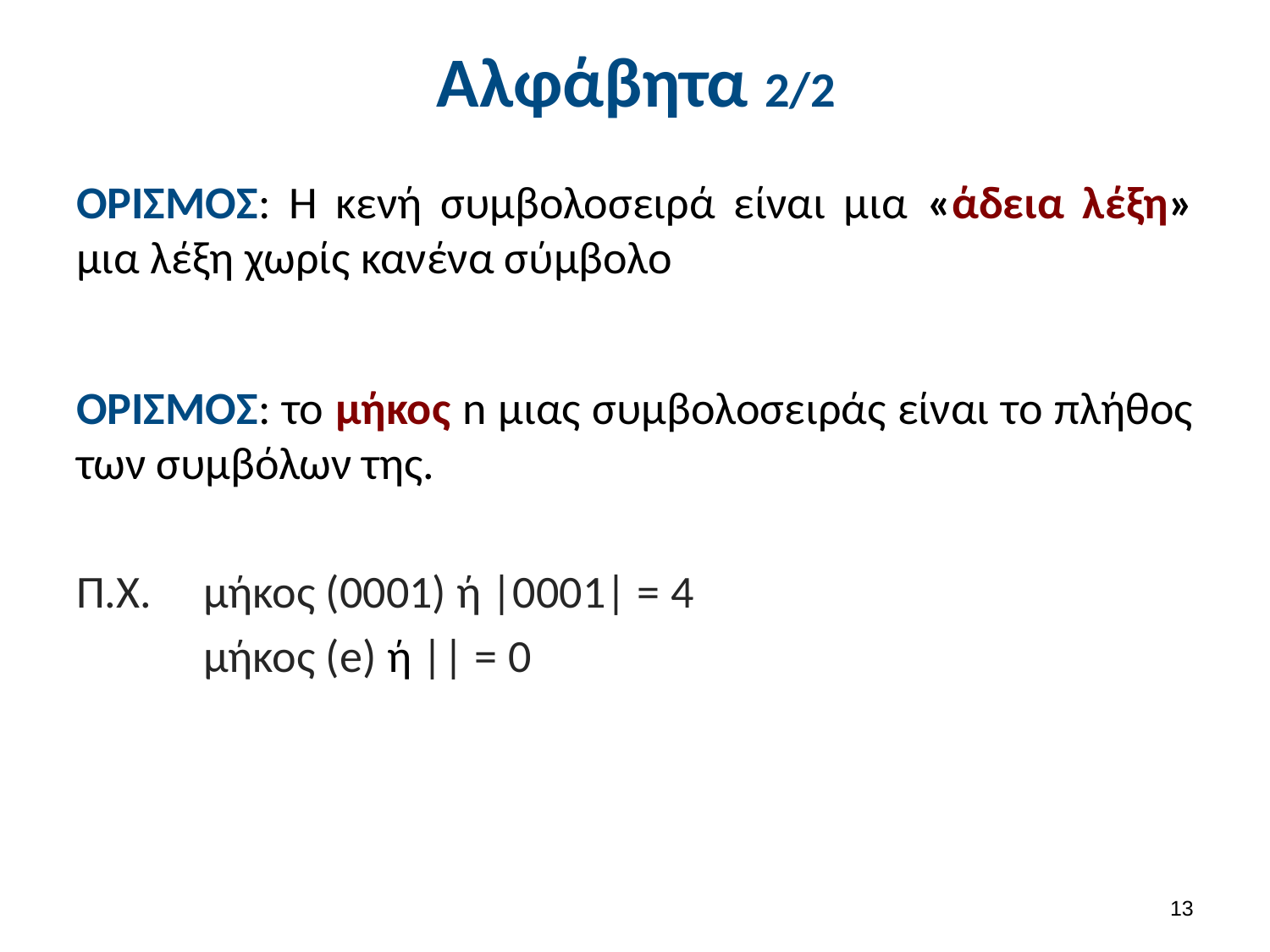

# Αλφάβητα 2/2
ΟΡΙΣΜΟΣ: Η κενή συμβολοσειρά είναι μια «άδεια λέξη» μια λέξη χωρίς κανένα σύμβολο

ΟΡΙΣΜΟΣ: το μήκος n μιας συμβολοσειράς είναι το πλήθος των συμβόλων της.

Π.Χ.	μήκος (0001) ή |0001| = 4
	μήκος (e) ή || = 0

13